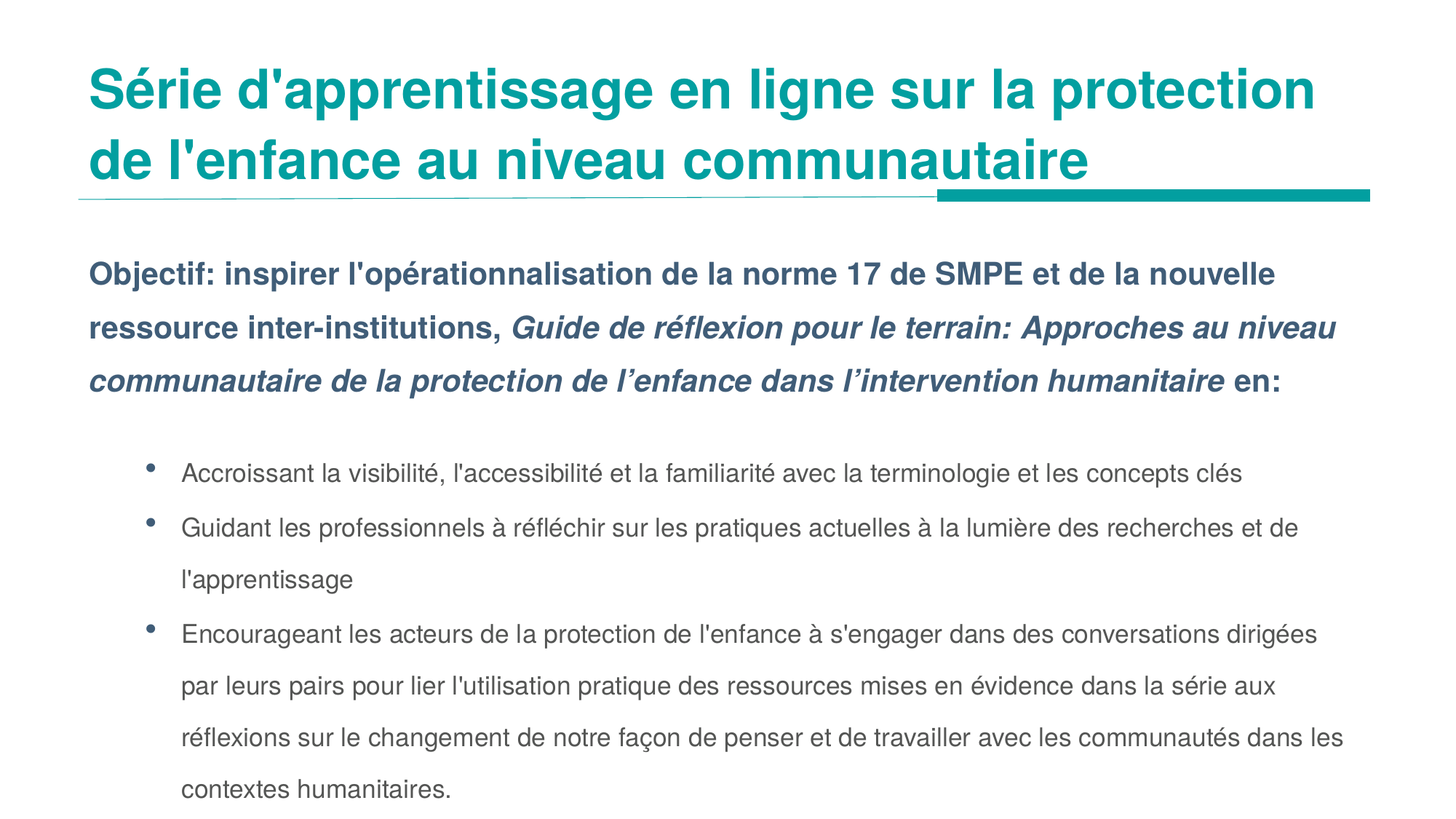

# Série d'apprentissage en ligne sur la protection de l'enfance au niveau communautaire
Objectif: inspirer l'opérationnalisation de la norme 17 de SMPE et de la nouvelle ressource inter-institutions, Guide de réflexion pour le terrain: Approches au niveau communautaire de la protection de l’enfance dans l’intervention humanitaire en:
Accroissant la visibilité, l'accessibilité et la familiarité avec la terminologie et les concepts clés
Guidant les professionnels à réfléchir sur les pratiques actuelles à la lumière des recherches et de l'apprentissage
Encourageant les acteurs de la protection de l'enfance à s'engager dans des conversations dirigées par leurs pairs pour lier l'utilisation pratique des ressources mises en évidence dans la série aux réflexions sur le changement de notre façon de penser et de travailler avec les communautés dans les contextes humanitaires.